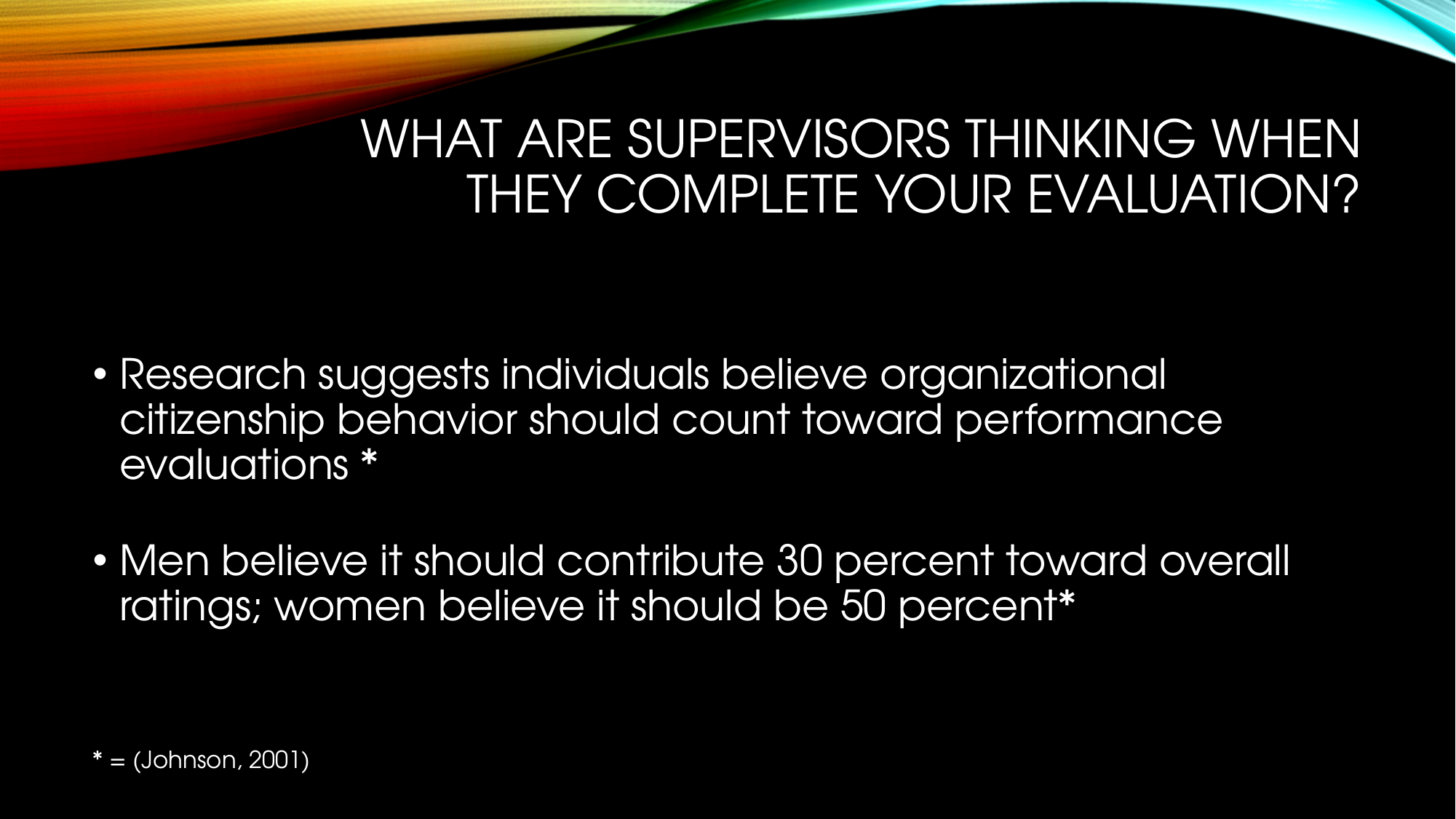

# What are supervisors thinking when they complete your evaluation?

Research suggests individuals believe organizational  citizenship behavior should count toward performance evaluations *

Men believe it should contribute 30 percent toward overall ratings; women believe it should be 50 percent*

* = (Johnson, 2001)